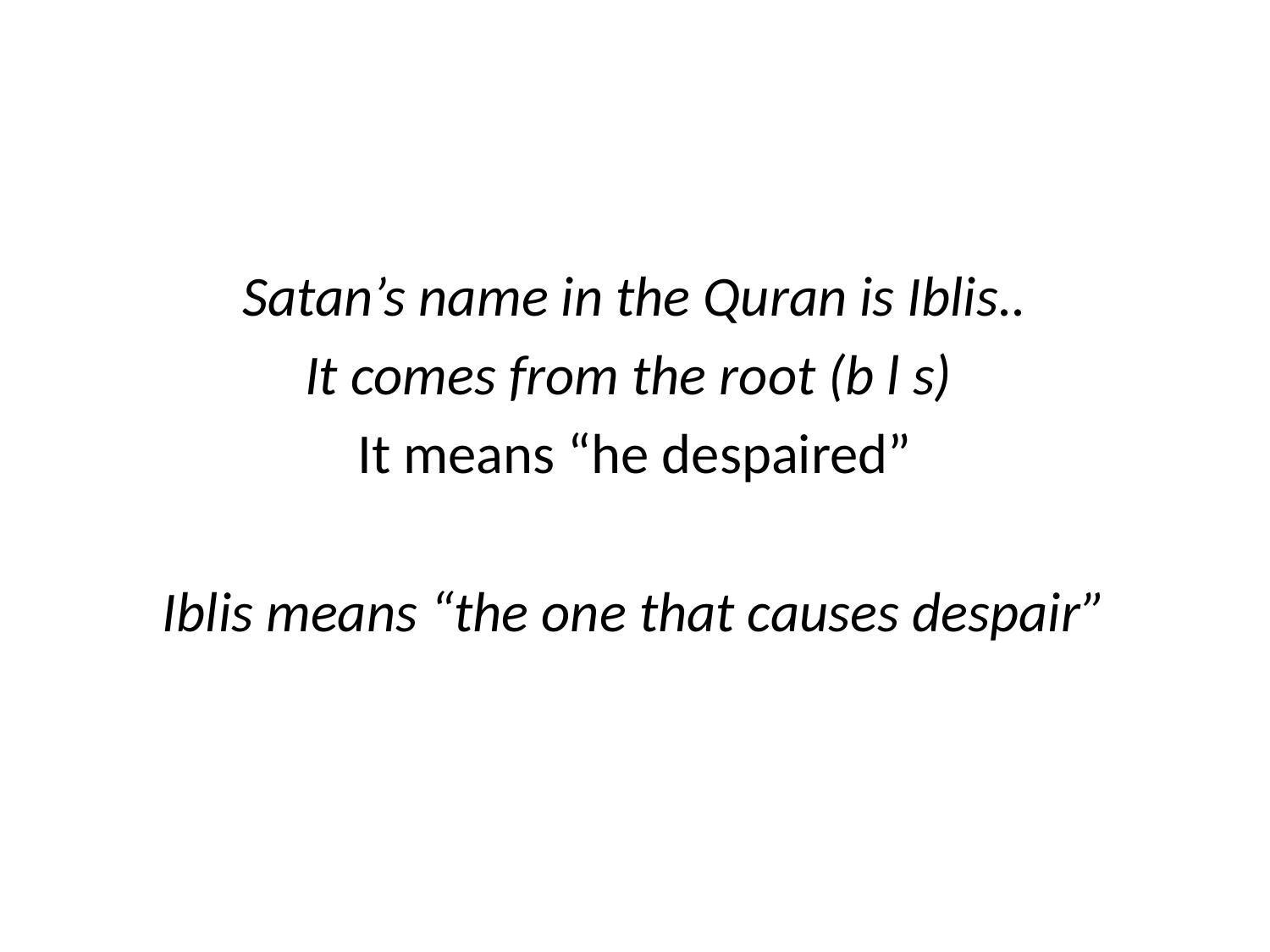

#
Satan’s name in the Quran is Iblis..
It comes from the root (b l s)
It means “he despaired”

Iblis means “the one that causes despair”